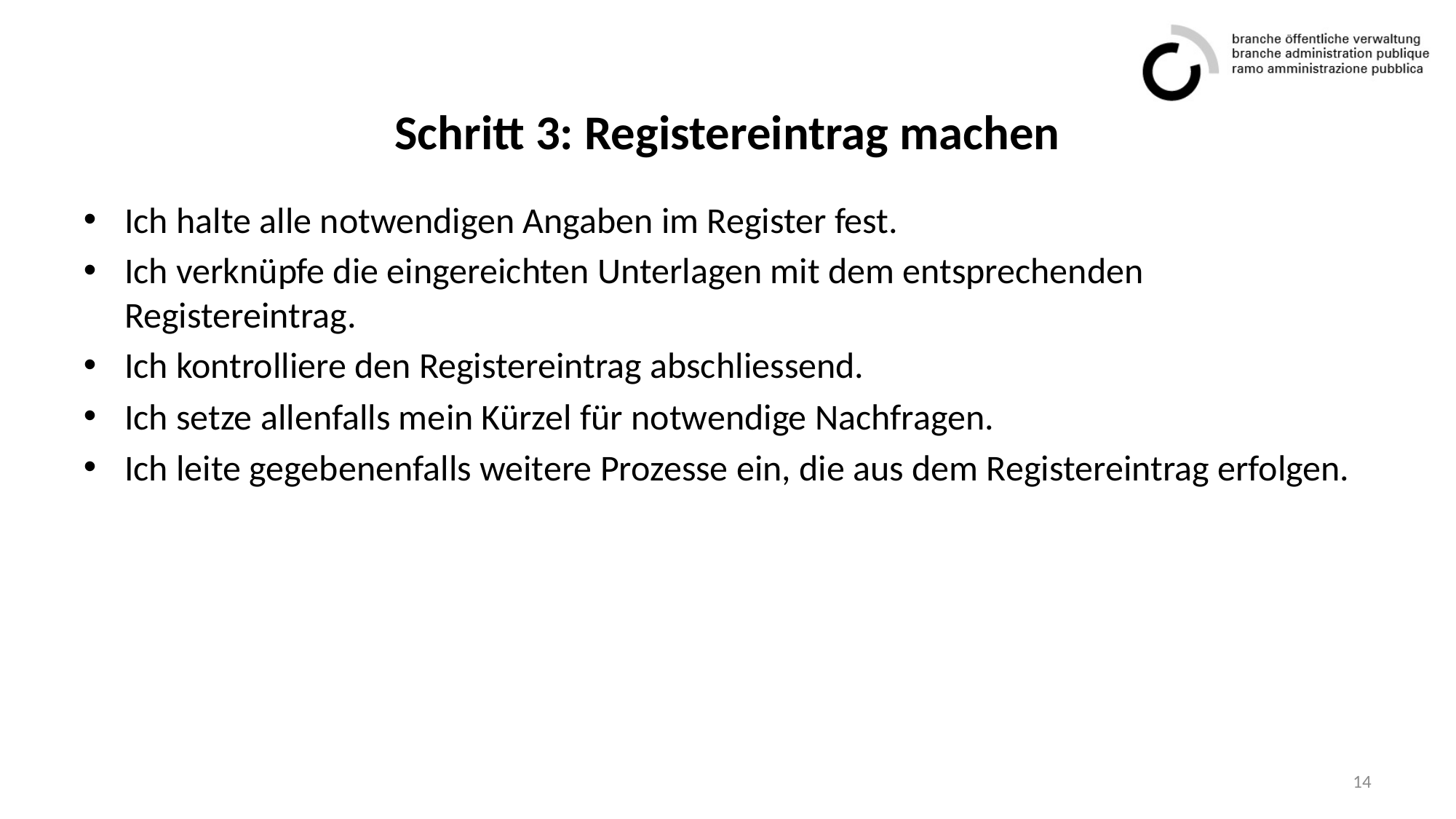

# Schritt 3: Registereintrag machen
Ich halte alle notwendigen Angaben im Register fest.
Ich verknüpfe die eingereichten Unterlagen mit dem entsprechenden Registereintrag.
Ich kontrolliere den Registereintrag abschliessend.
Ich setze allenfalls mein Kürzel für notwendige Nachfragen.
Ich leite gegebenenfalls weitere Prozesse ein, die aus dem Registereintrag erfolgen.
14